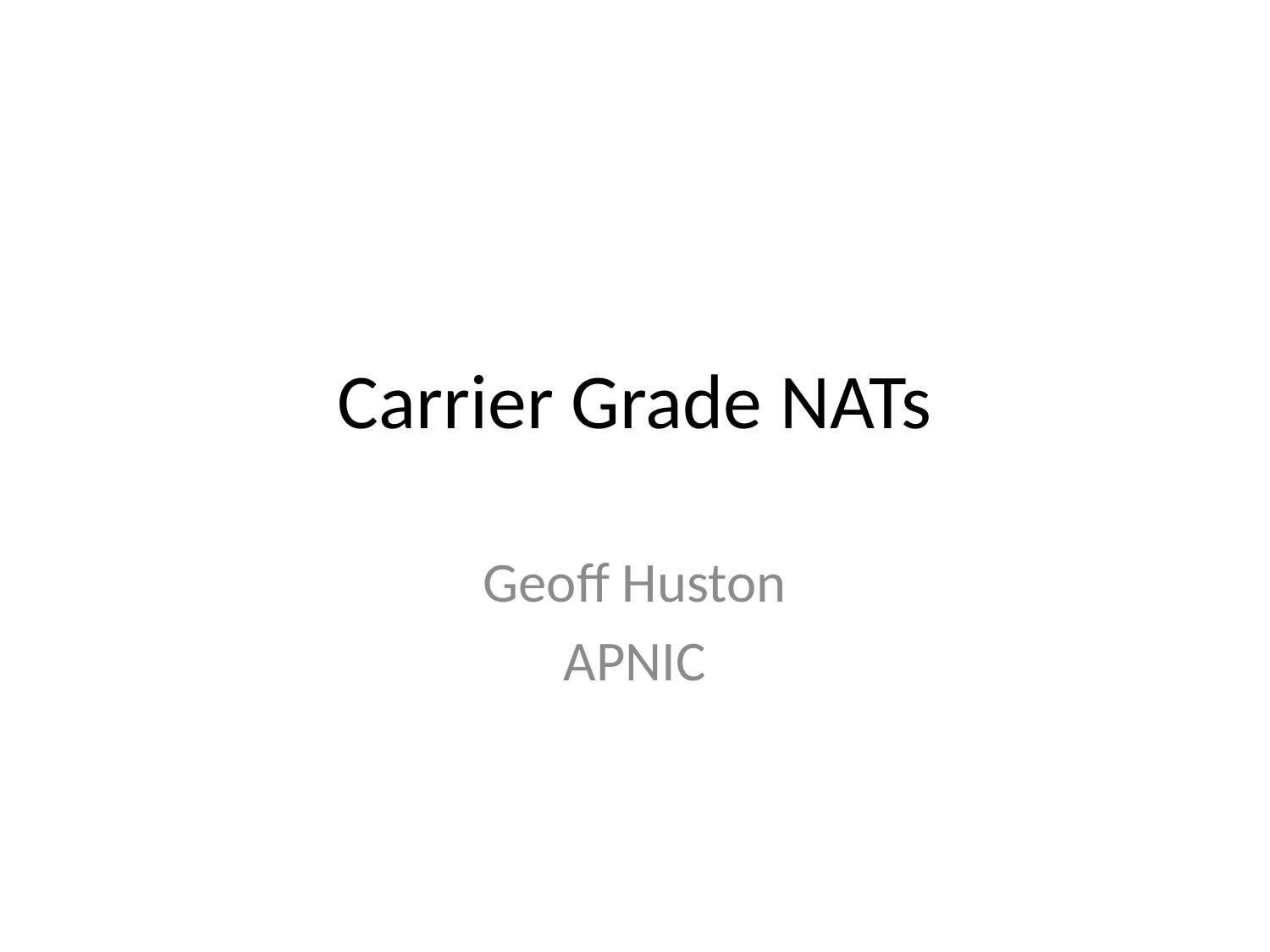

# Carrier Grade NATs
Geoff Huston
APNIC